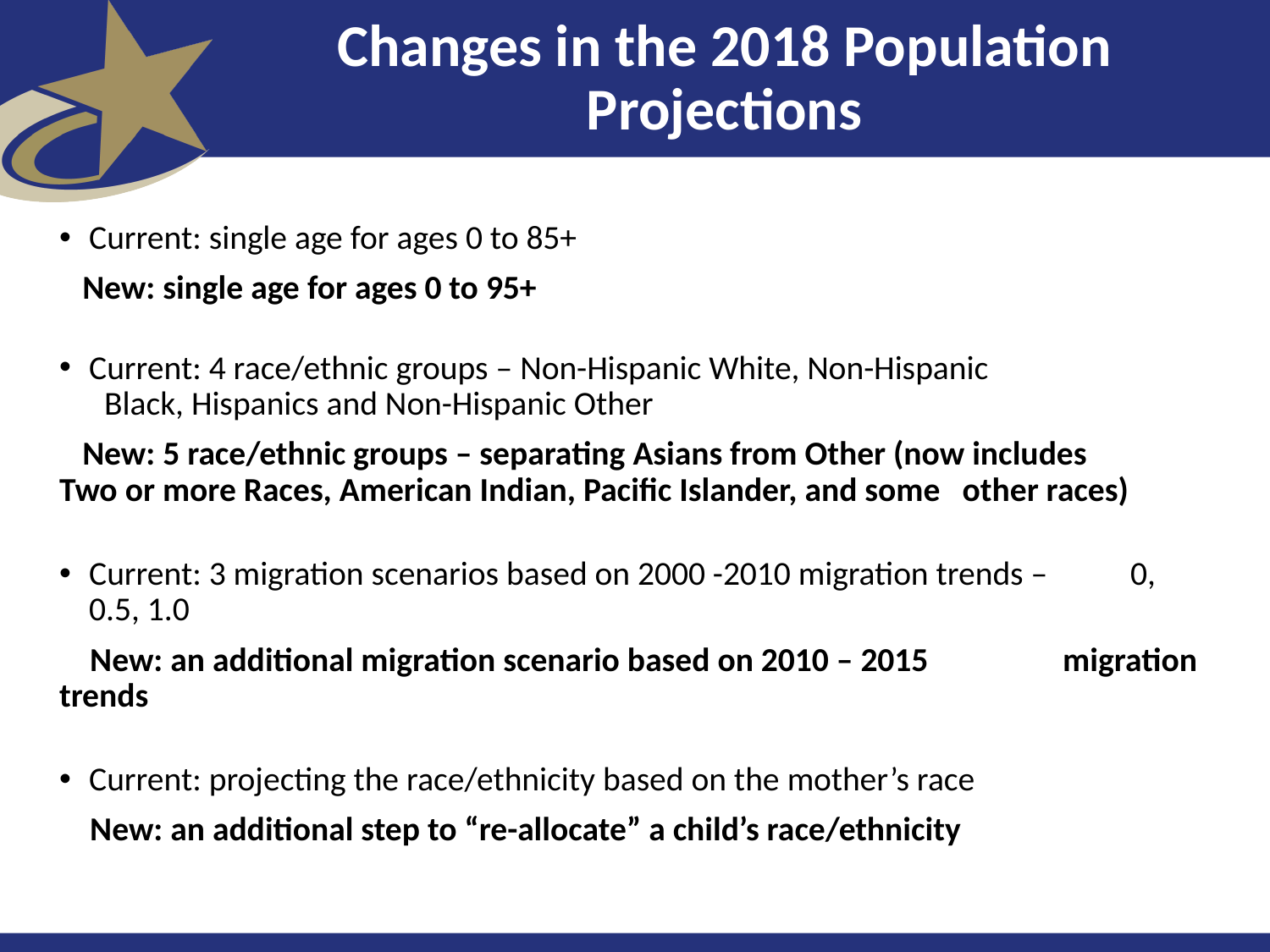

# Changes in the 2018 Population Projections
Current: single age for ages 0 to 85+
   New: single age for ages 0 to 95+

Current: 4 race/ethnic groups – Non-Hispanic White, Non-Hispanic 	     	     Black, Hispanics and Non-Hispanic Other
   New: 5 race/ethnic groups – separating Asians from Other (now includes    	Two or more Races, American Indian, Pacific Islander, and some 	other races)

Current: 3 migration scenarios based on 2000 -2010 migration trends – 	     0, 0.5, 1.0
    New: an additional migration scenario based on 2010 – 2015    	 	migration trends

Current: projecting the race/ethnicity based on the mother’s race
    New: an additional step to “re-allocate” a child’s race/ethnicity